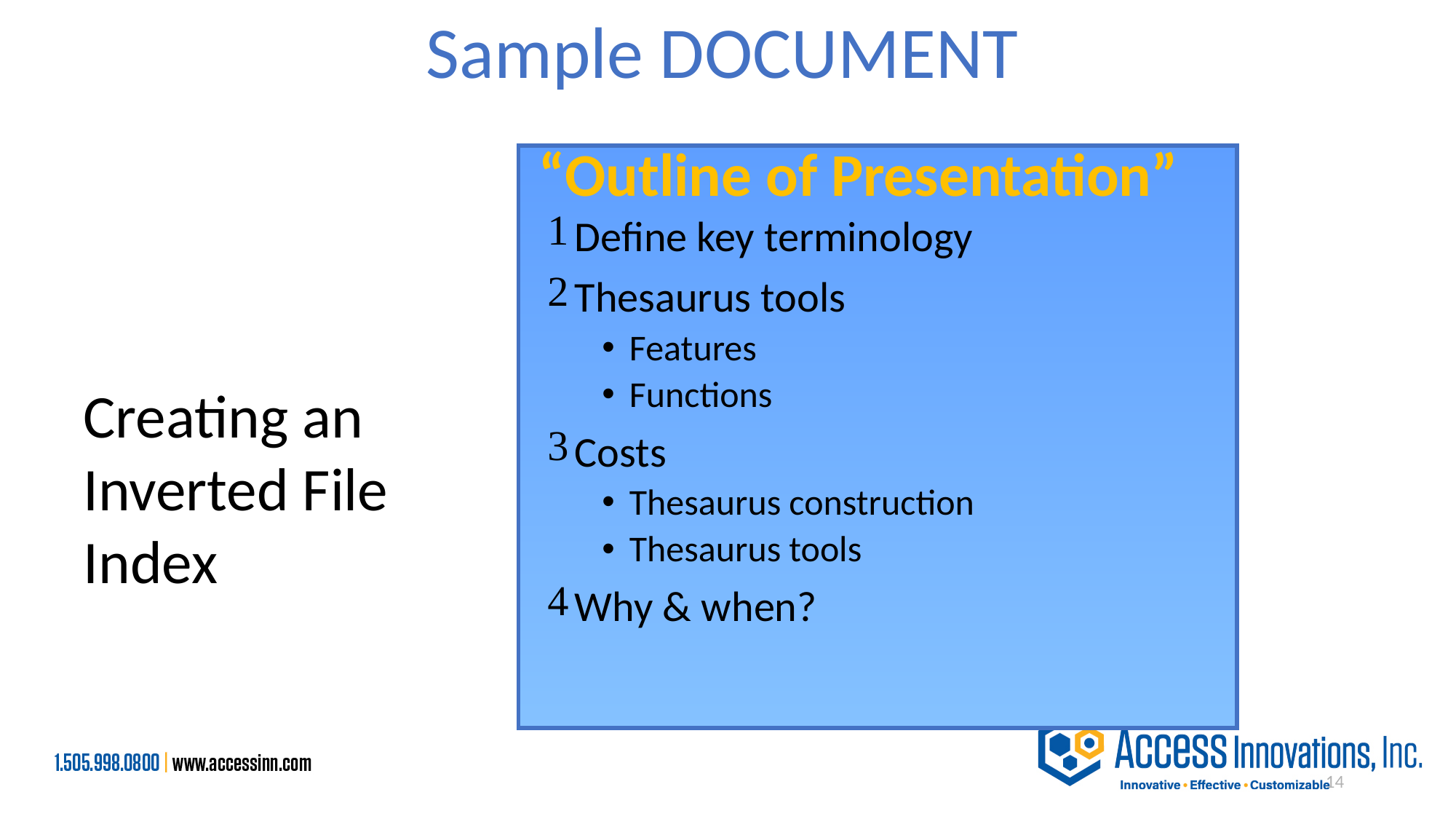

Sample DOCUMENT
# “Outline of Presentation”

Define key terminology
Thesaurus tools
Features
Functions
Costs
Thesaurus construction
Thesaurus tools
Why & when?
Creating an Inverted File Index
14